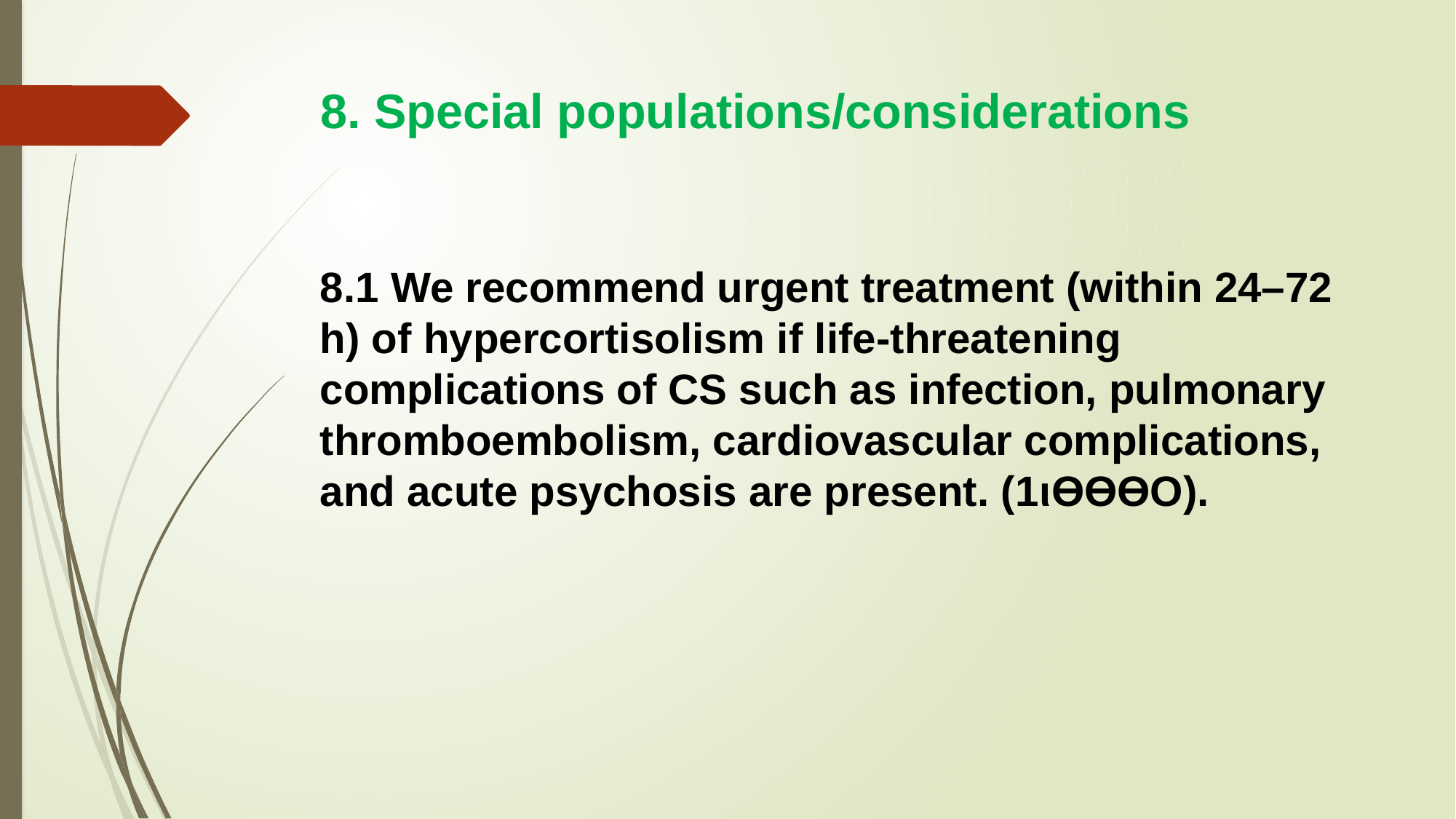

# 8. Special populations/considerations
8.1 We recommend urgent treatment (within 24–72 h) of hypercortisolism if life-threatening complications of CS such as infection, pulmonary thromboembolism, cardiovascular complications, and acute psychosis are present. (1ιƟƟƟO).